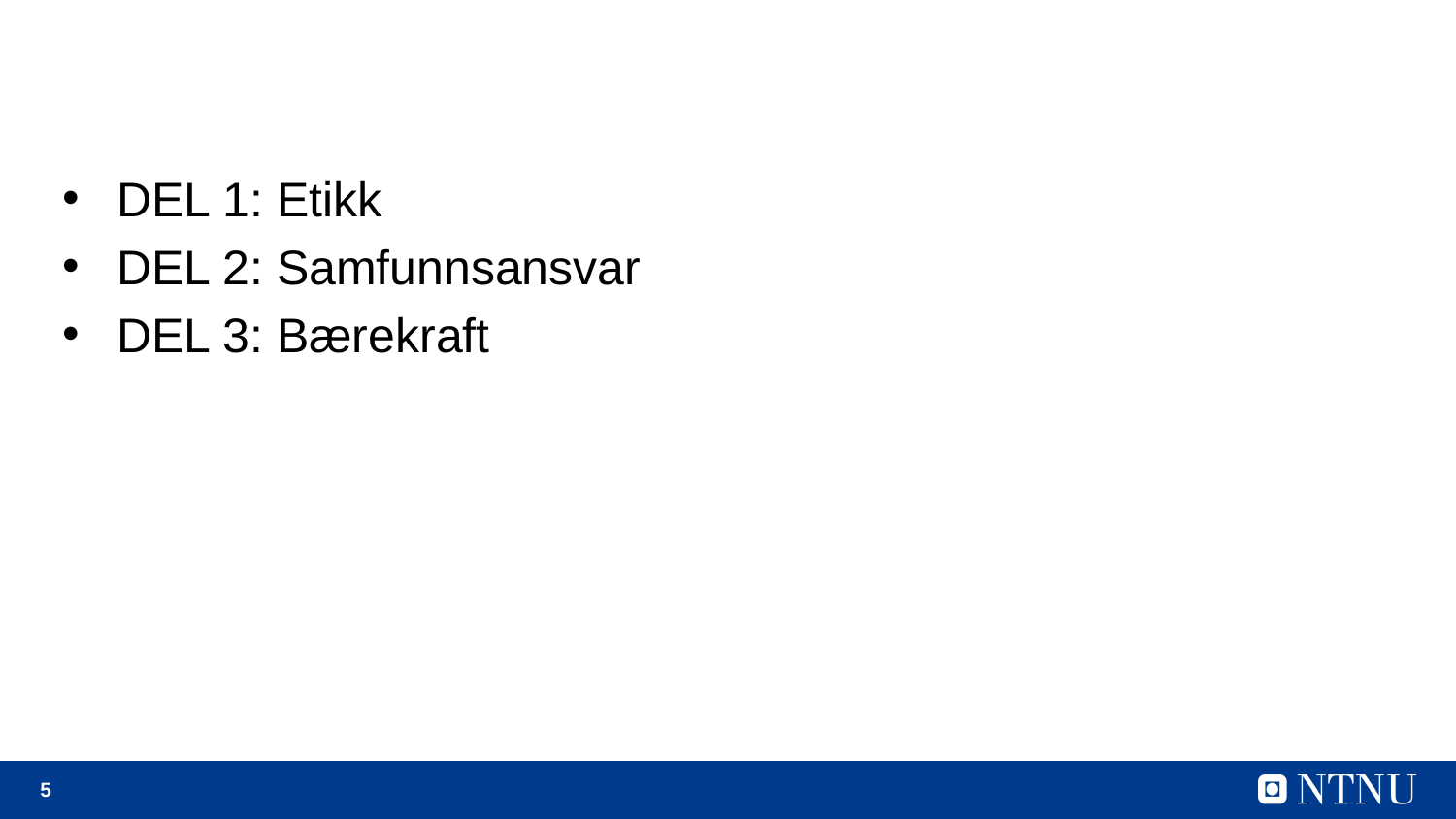

#
DEL 1: Etikk
DEL 2: Samfunnsansvar
DEL 3: Bærekraft